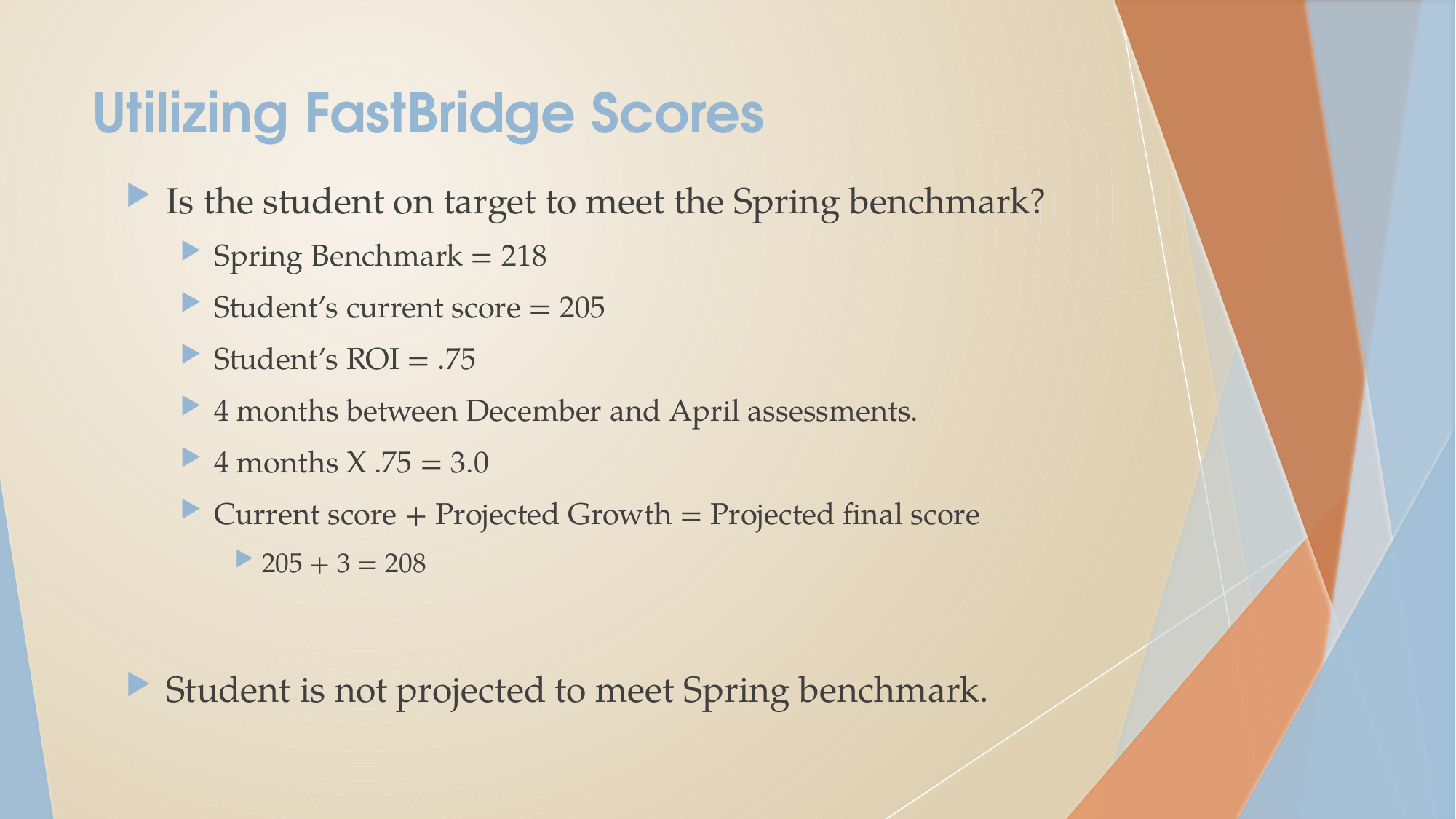

# Utilizing FastBridge Scores
Is the student on target to meet the Spring benchmark?
Spring Benchmark = 218
Student’s current score = 205
Student’s ROI = .75
4 months between December and April assessments.
4 months X .75 = 3.0
Current score + Projected Growth = Projected final score
205 + 3 = 208

Student is not projected to meet Spring benchmark.